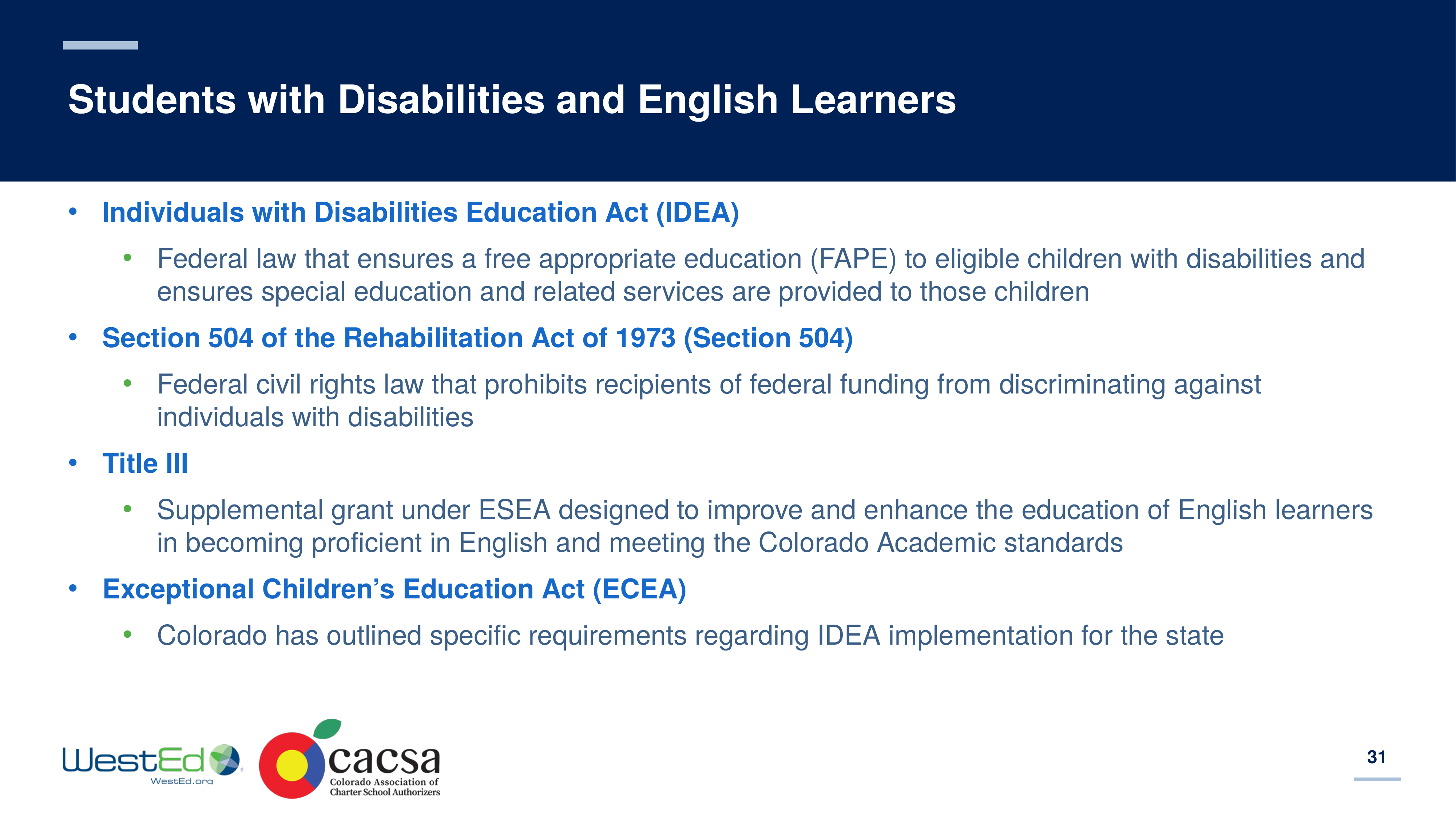

# Students with Disabilities and English Learners
Individuals with Disabilities Education Act (IDEA)
Federal law that ensures a free appropriate education (FAPE) to eligible children with disabilities and ensures special education and related services are provided to those children
Section 504 of the Rehabilitation Act of 1973 (Section 504)
Federal civil rights law that prohibits recipients of federal funding from discriminating against individuals with disabilities
Title III
Supplemental grant under ESEA designed to improve and enhance the education of English learners in becoming proficient in English and meeting the Colorado Academic standards
Exceptional Children’s Education Act (ECEA)
Colorado has outlined specific requirements regarding IDEA implementation for the state